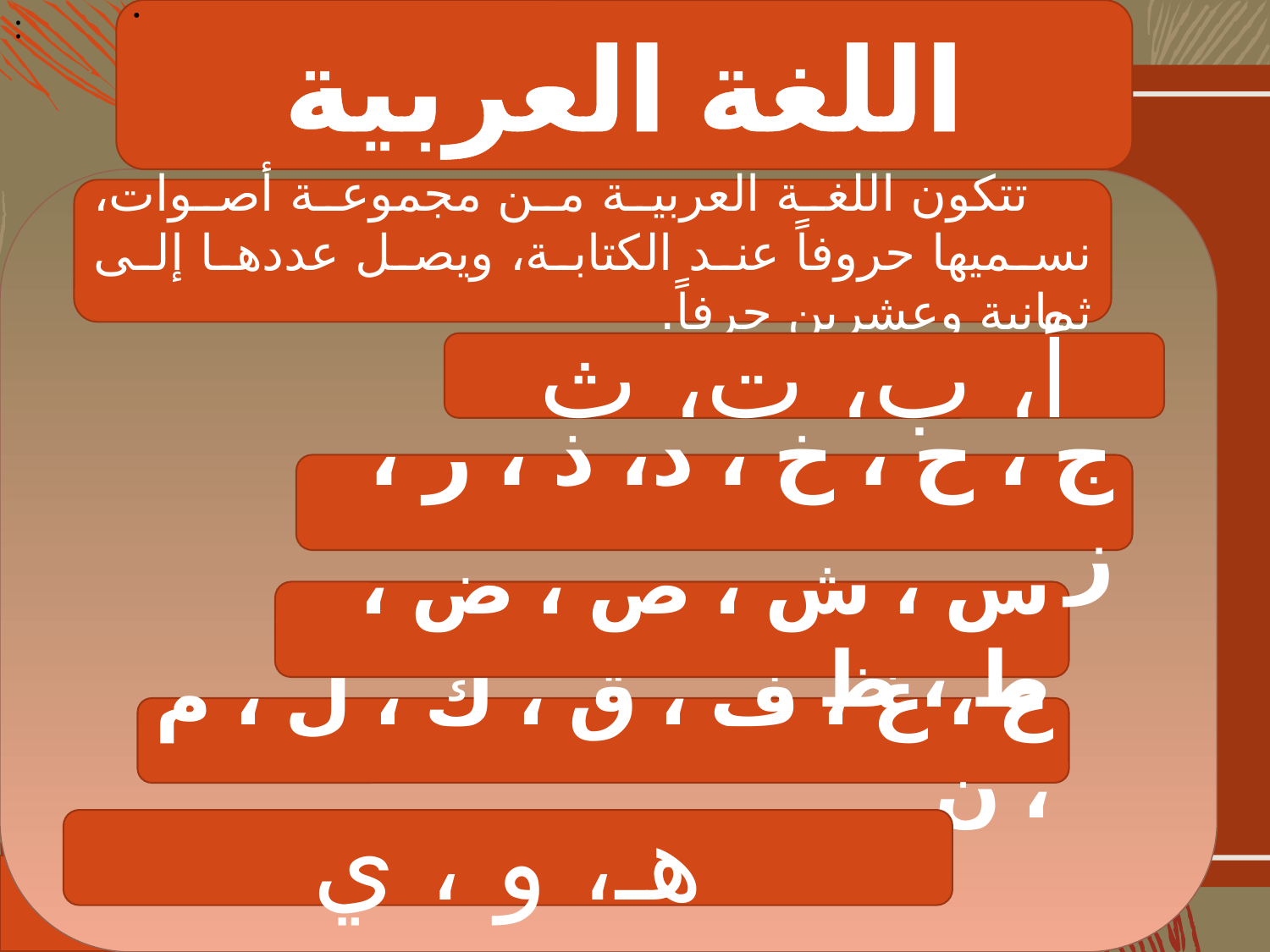

:

اللغة العربية

تتكون اللغة العربية من مجموعة أصوات، نسميها حروفاً عند الكتابة، ويصل عددها إلى ثمانيةٍ وعشرين حرفاً.
أ، ب، ت، ث
ج ، ح ، خ ، د، ذ ، ر ، ز
س ، ش ، ص ، ض ، ط ، ظ
ع ، غ ، ف ، ق ، ك ، ل ، م ، ن
هـ، و ، ي